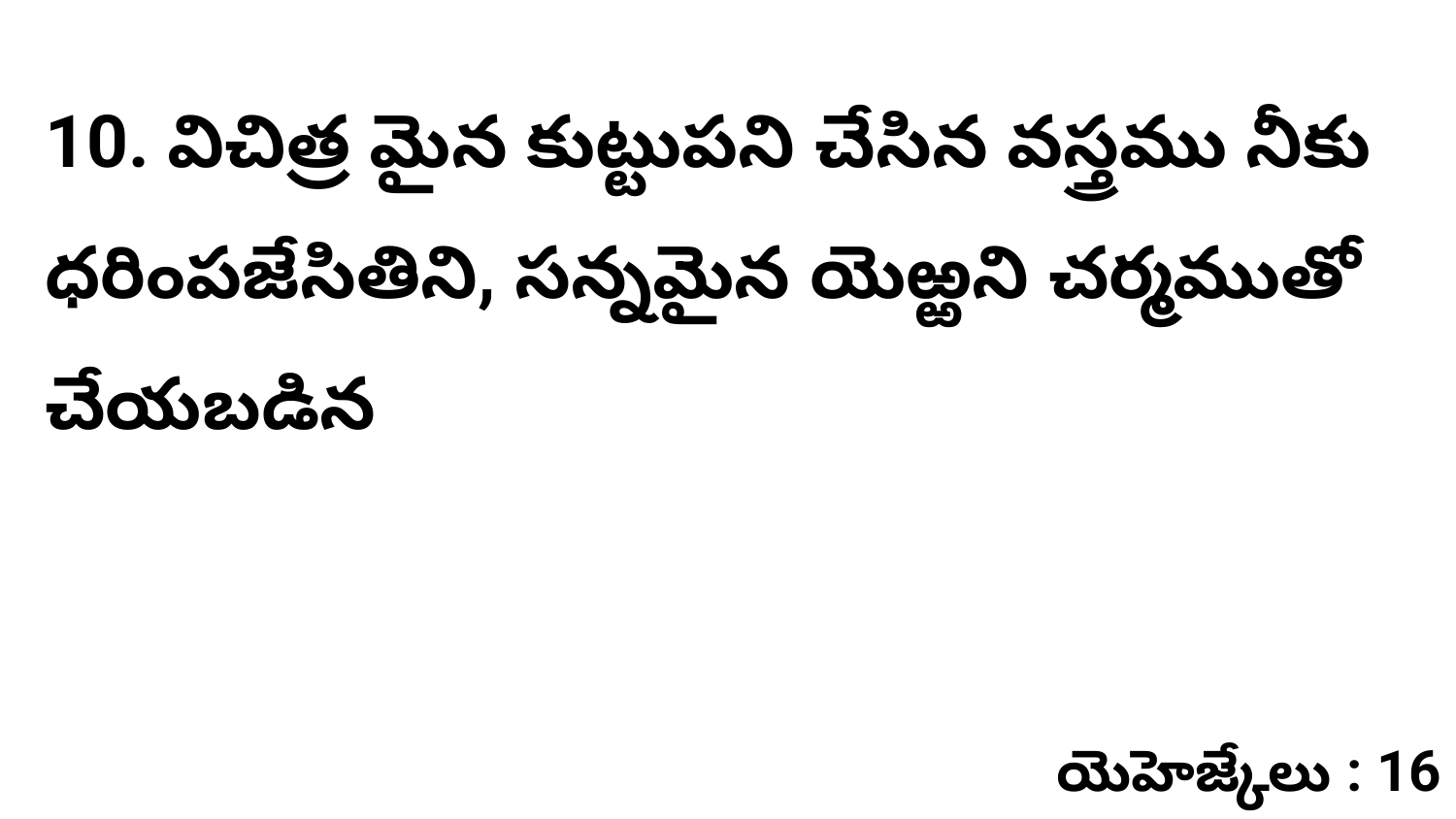

10. విచిత్ర మైన కుట్టుపని చేసిన వస్త్రము నీకు ధరింపజేసితిని, సన్నమైన యెఱ్ఱని చర్మముతో చేయబడిన
యెహెజ్కేలు : 16